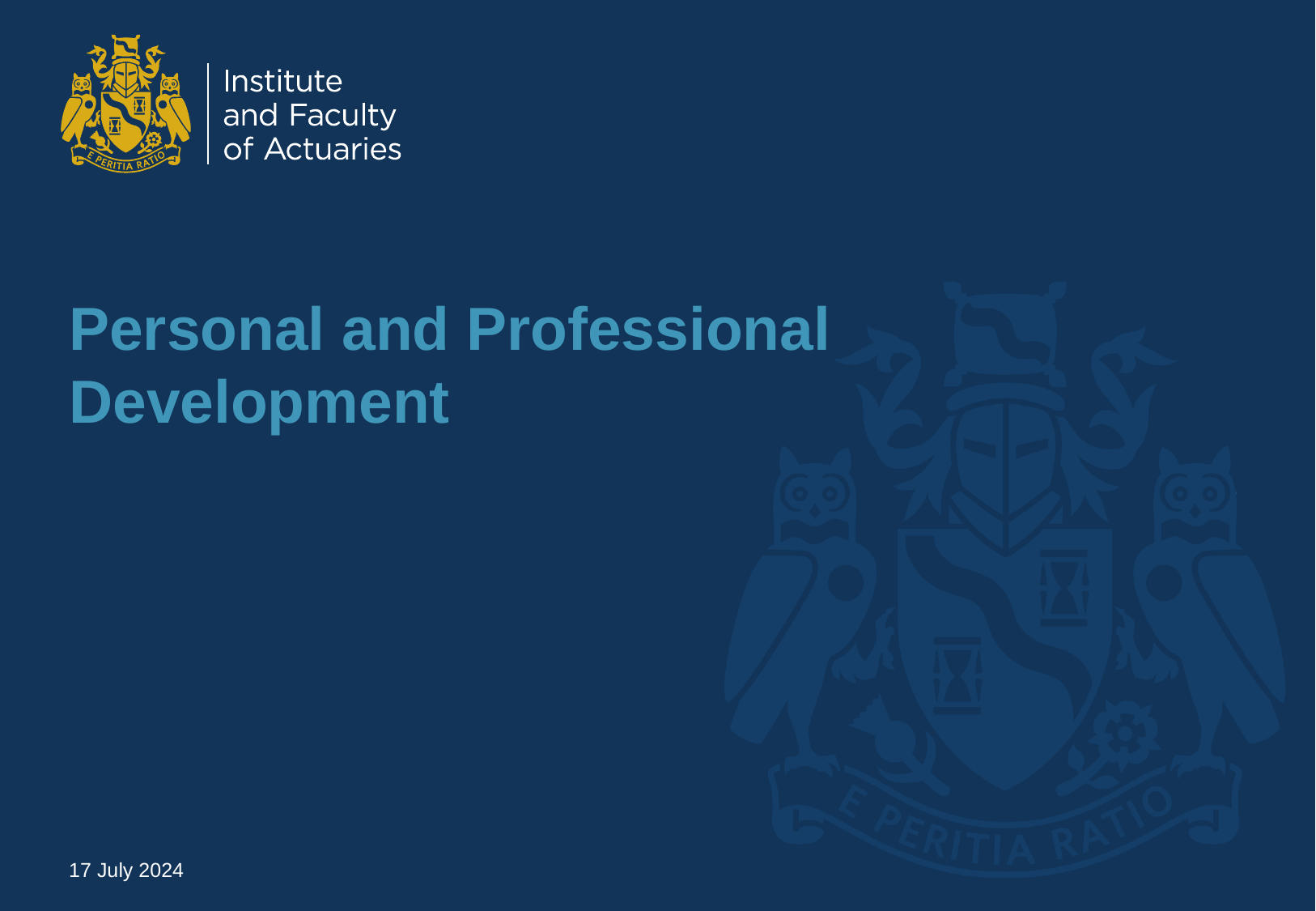

# Personal and Professional Development

17 July 2024